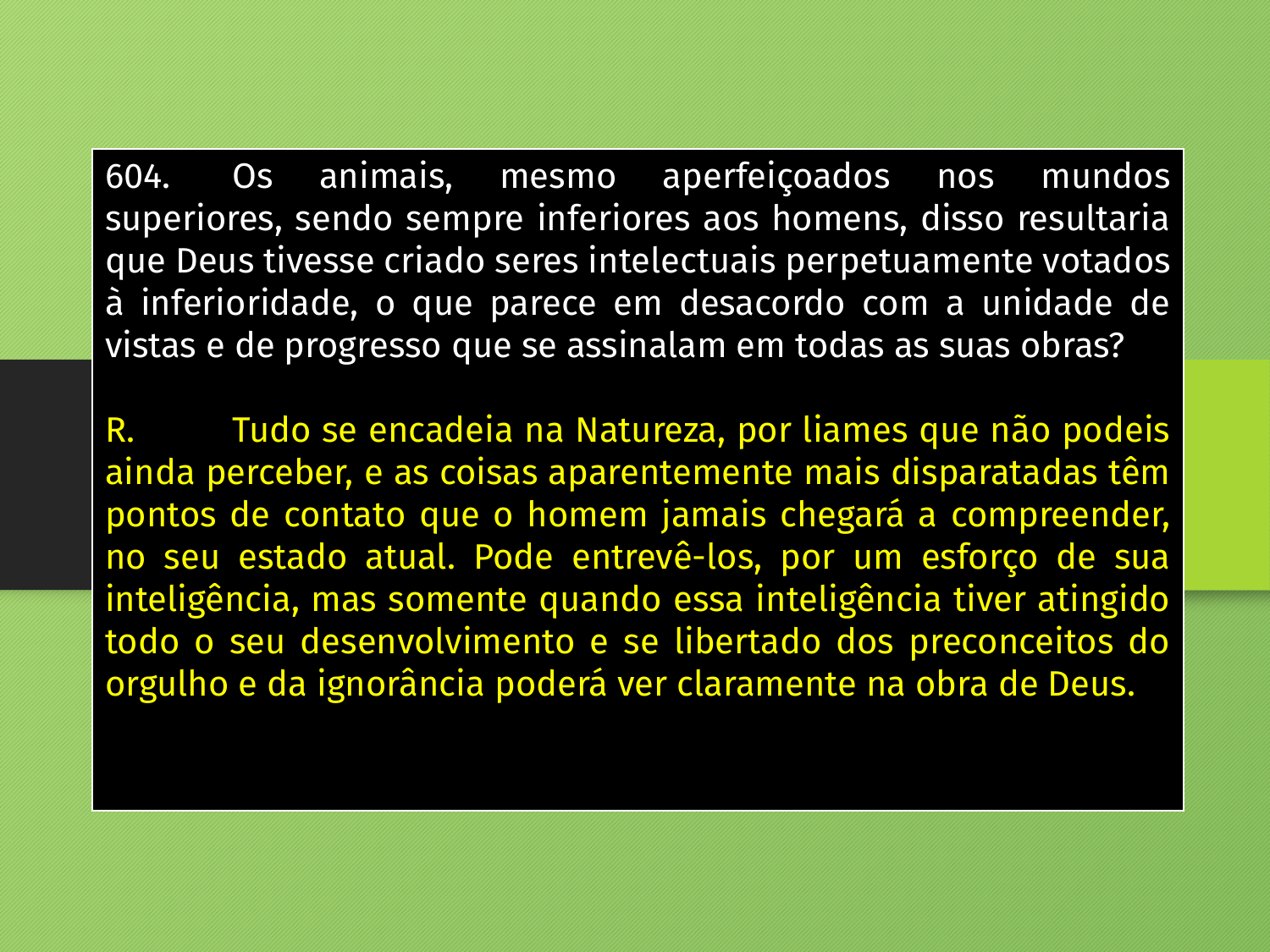

| 604. Os animais, mesmo aperfeiçoados nos mundos superiores, sendo sempre inferiores aos homens, disso resultaria que Deus tivesse criado seres intelectuais perpetuamente votados à inferioridade, o que parece em desacordo com a unidade de vistas e de progresso que se assinalam em todas as suas obras? R. Tudo se encadeia na Natureza, por liames que não podeis ainda perceber, e as coisas aparentemente mais disparatadas têm pontos de contato que o homem jamais chegará a compreender, no seu estado atual. Pode entrevê-los, por um esforço de sua inteligência, mas somente quando essa inteligência tiver atingido todo o seu desenvolvimento e se libertado dos preconceitos do orgulho e da ignorância poderá ver claramente na obra de Deus. |
| --- |